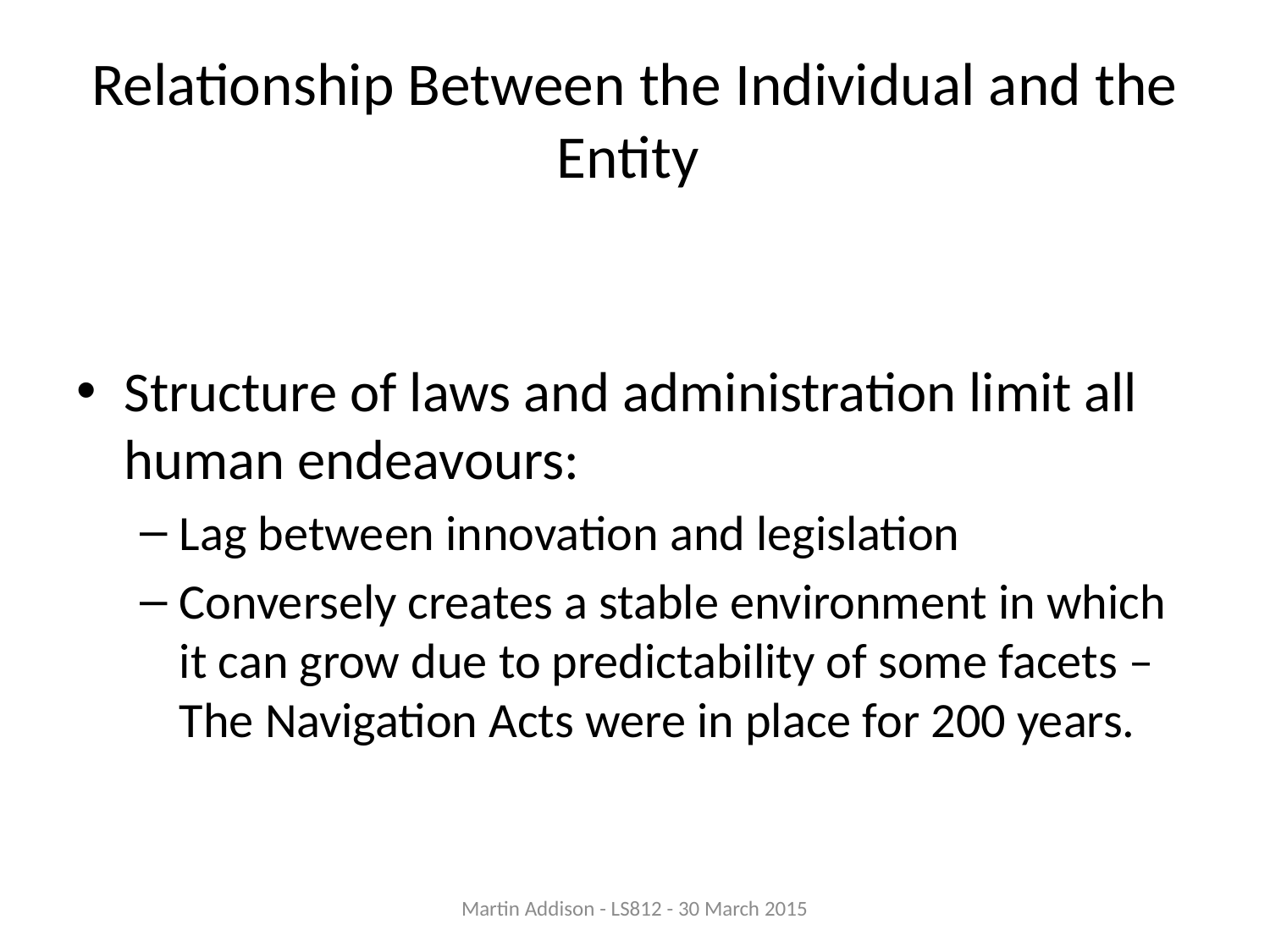

# Relationship Between the Individual and the Entity
Structure of laws and administration limit all human endeavours:
Lag between innovation and legislation
Conversely creates a stable environment in which it can grow due to predictability of some facets – The Navigation Acts were in place for 200 years.

Martin Addison - LS812 - 30 March 2015